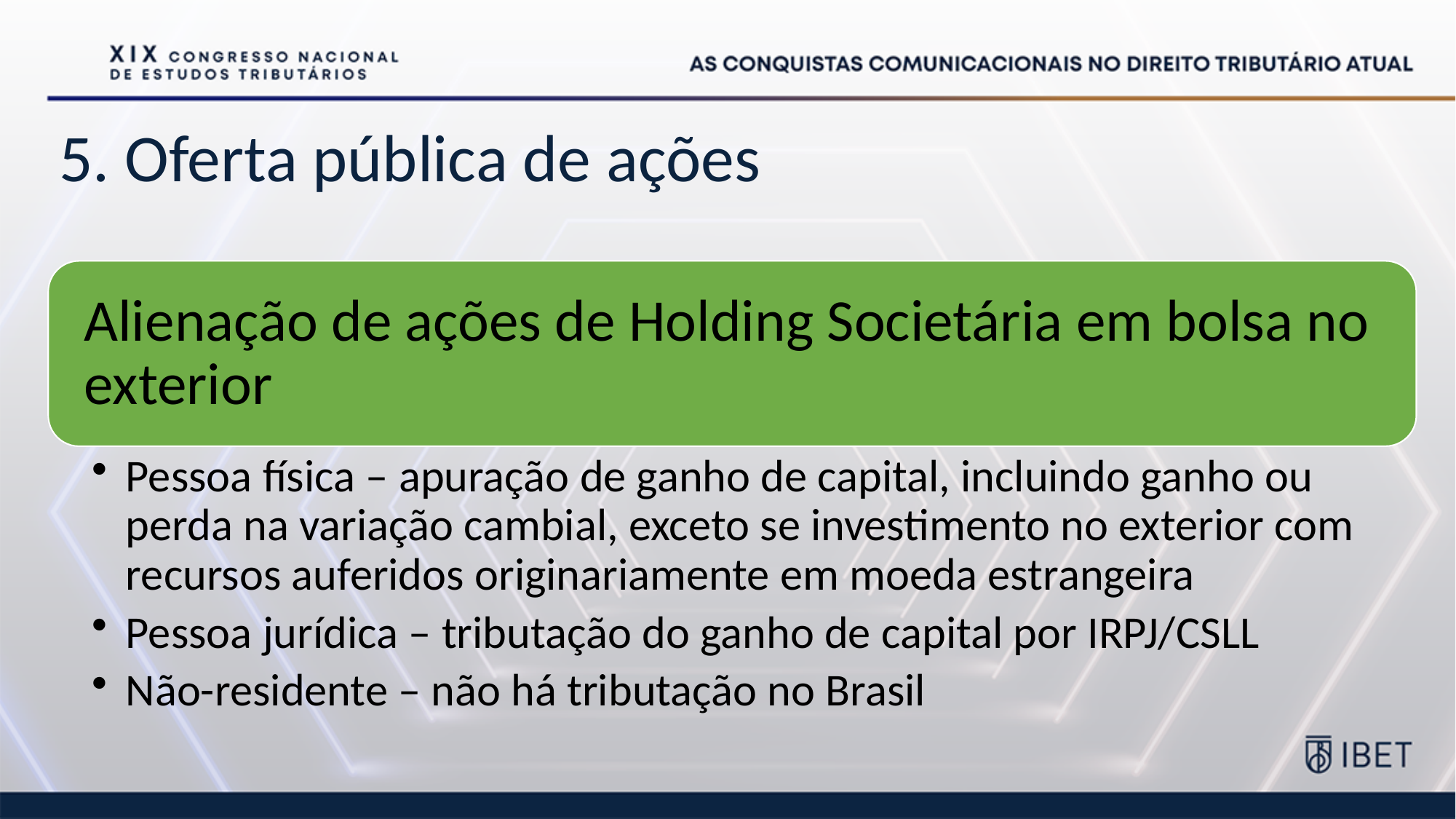

# 5. Oferta pública de ações
Alienação de ações de Holding Societária em bolsa no exterior
Pessoa física – apuração de ganho de capital, incluindo ganho ou perda na variação cambial, exceto se investimento no exterior com recursos auferidos originariamente em moeda estrangeira
Pessoa jurídica – tributação do ganho de capital por IRPJ/CSLL
Não-residente – não há tributação no Brasil